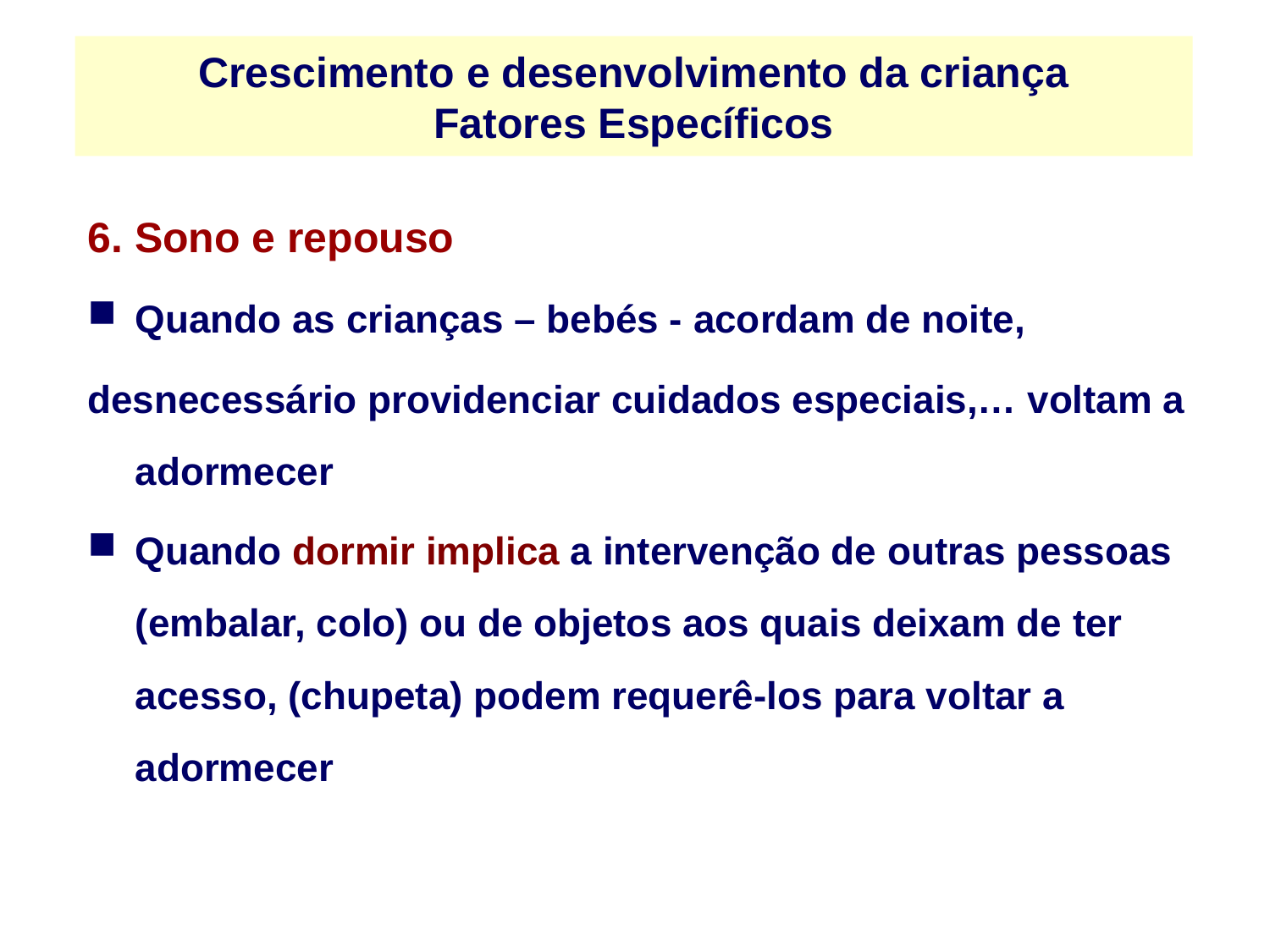

Crescimento e desenvolvimento da criança
Fatores Específicos
6. Sono e repouso
Quando as crianças – bebés - acordam de noite,
desnecessário providenciar cuidados especiais,… voltam a adormecer
Quando dormir implica a intervenção de outras pessoas (embalar, colo) ou de objetos aos quais deixam de ter acesso, (chupeta) podem requerê-los para voltar a adormecer